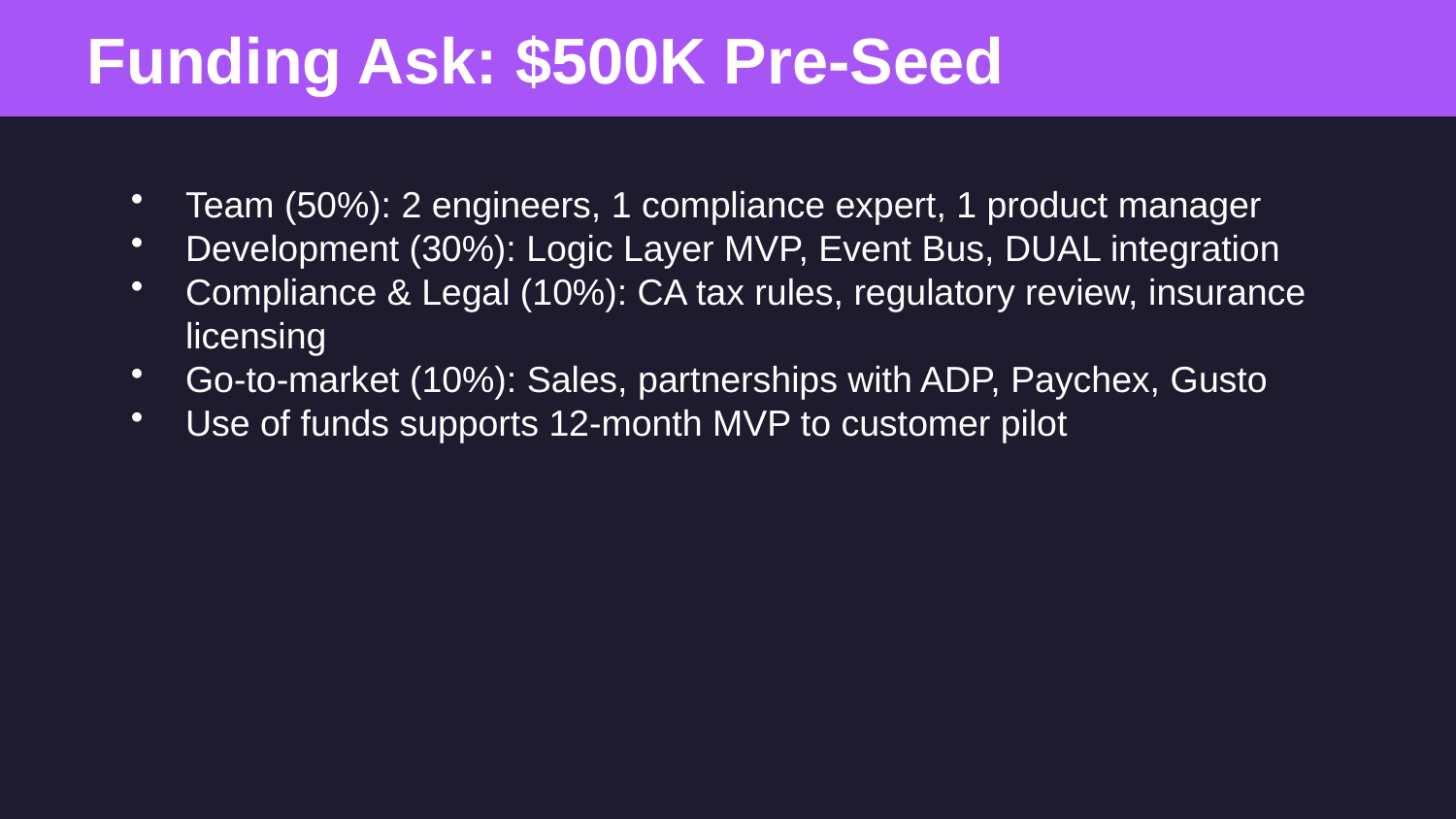

Funding Ask: $500K Pre-Seed
Team (50%): 2 engineers, 1 compliance expert, 1 product manager
Development (30%): Logic Layer MVP, Event Bus, DUAL integration
Compliance & Legal (10%): CA tax rules, regulatory review, insurance licensing
Go-to-market (10%): Sales, partnerships with ADP, Paychex, Gusto
Use of funds supports 12-month MVP to customer pilot